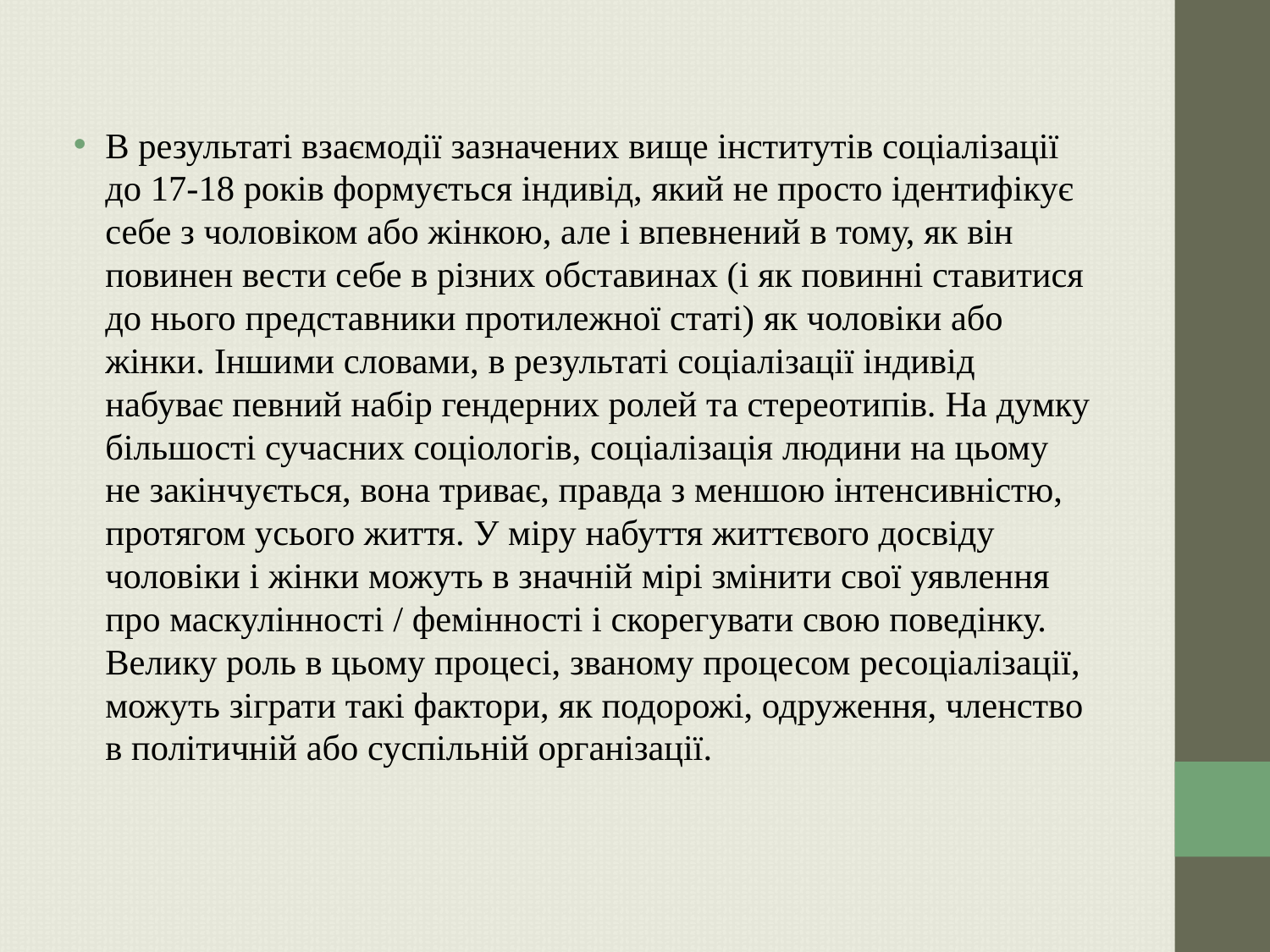

В результаті взаємодії зазначених вище інститутів соціалізації до 17-18 років формується індивід, який не просто ідентифікує себе з чоловіком або жінкою, але і впевнений в тому, як він повинен вести себе в різних обставинах (і як повинні ставитися до нього представники протилежної статі) як чоловіки або жінки. Іншими словами, в результаті соціалізації індивід набуває певний набір гендерних ролей та стереотипів. На думку більшості сучасних соціологів, соціалізація людини на цьому не закінчується, вона триває, правда з меншою інтенсивністю, протягом усього життя. У міру набуття життєвого досвіду чоловіки і жінки можуть в значній мірі змінити свої уявлення про маскулінності / фемінності і скорегувати свою поведінку. Велику роль в цьому процесі, званому процесом ресоціалізації, можуть зіграти такі фактори, як подорожі, одруження, членство в політичній або суспільній організації.